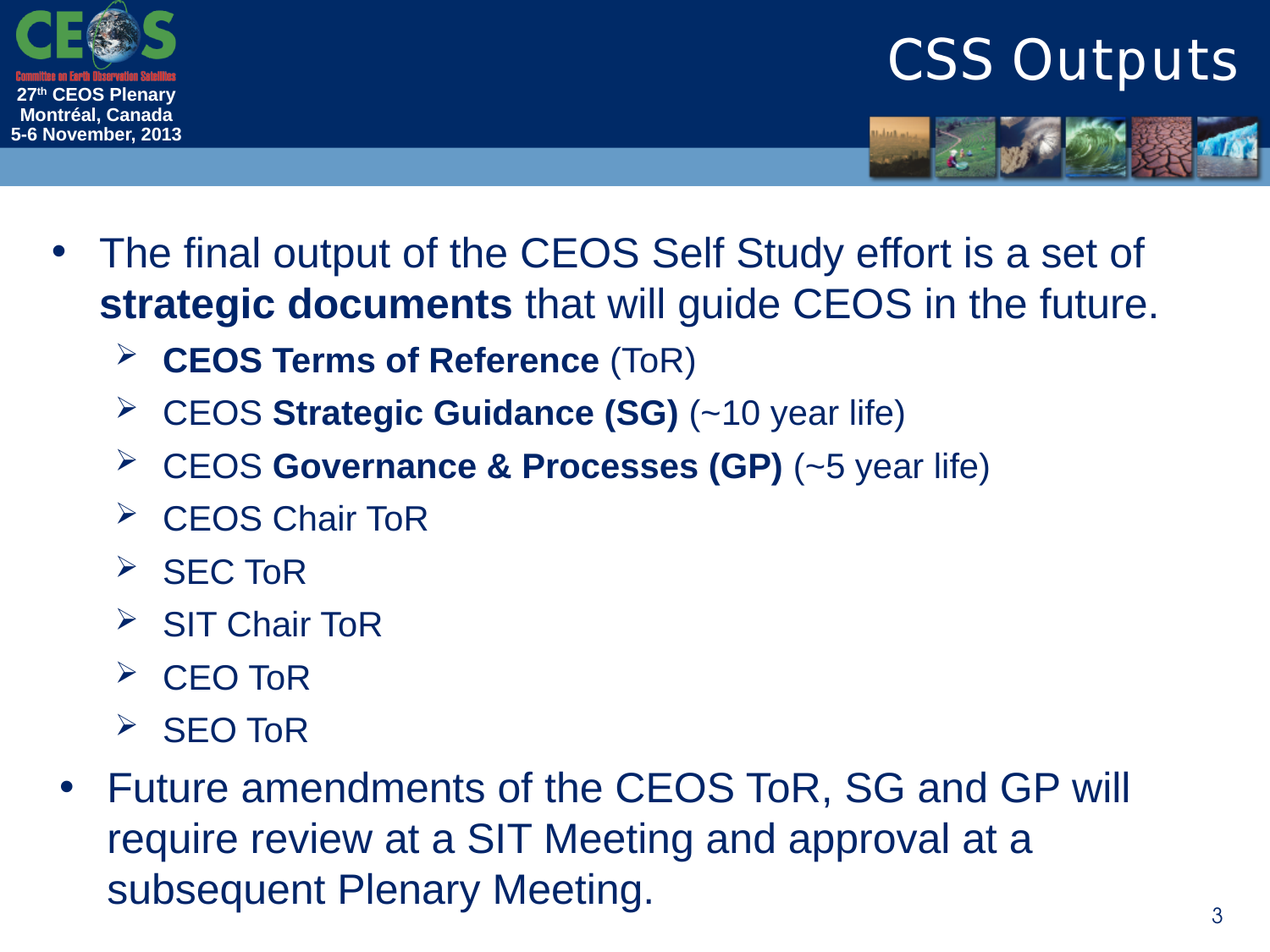

CSS Outputs
The final output of the CEOS Self Study effort is a set of strategic documents that will guide CEOS in the future.
CEOS Terms of Reference (ToR)
CEOS Strategic Guidance (SG) (~10 year life)
CEOS Governance & Processes (GP) (~5 year life)
CEOS Chair ToR
SEC ToR
SIT Chair ToR
CEO ToR
SEO ToR
Future amendments of the CEOS ToR, SG and GP will require review at a SIT Meeting and approval at a subsequent Plenary Meeting.
3